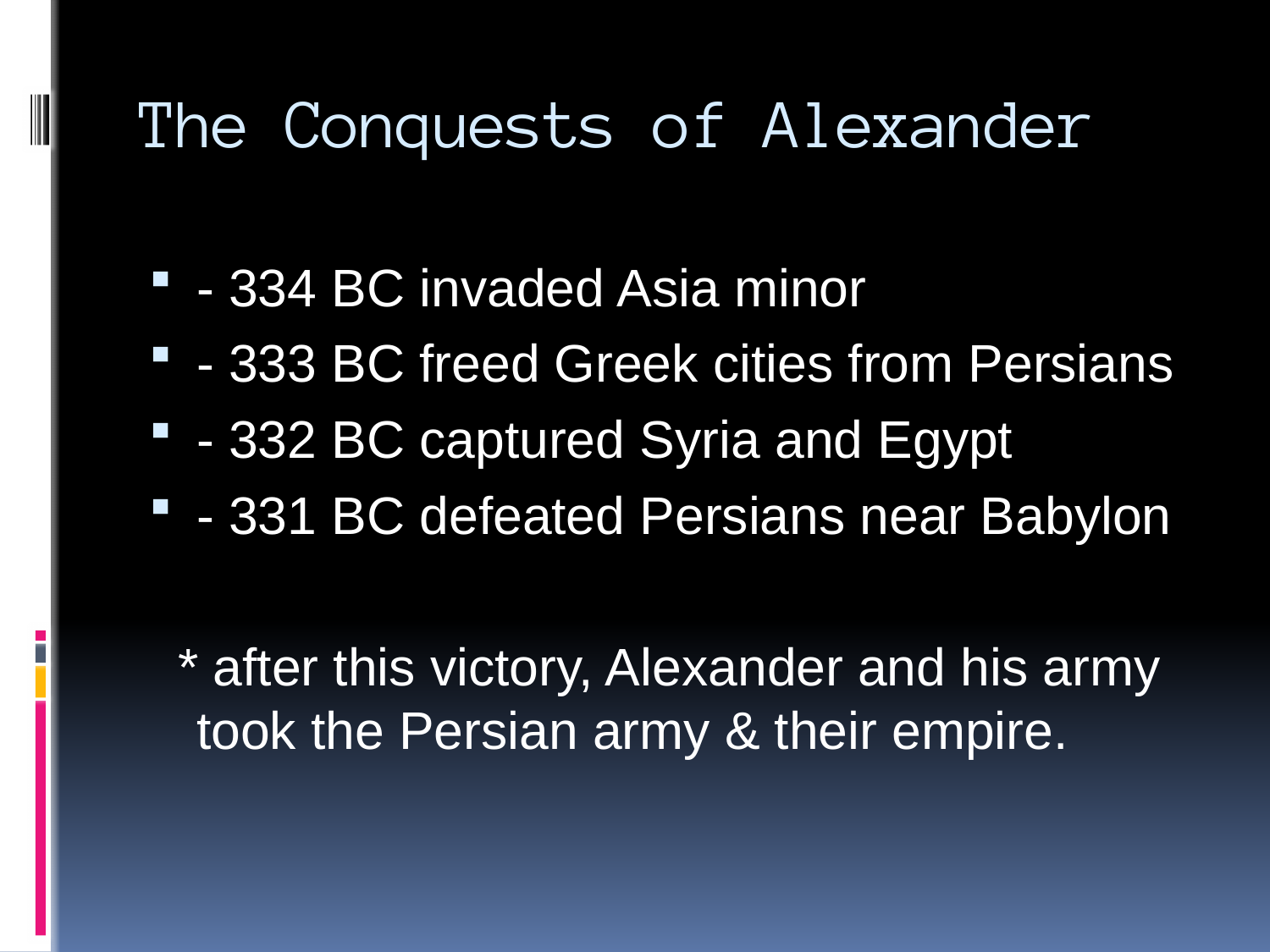

# The Conquests of Alexander
- 334 BC invaded Asia minor
- 333 BC freed Greek cities from Persians
- 332 BC captured Syria and Egypt
- 331 BC defeated Persians near Babylon

  * after this victory, Alexander and his army took the Persian army & their empire.